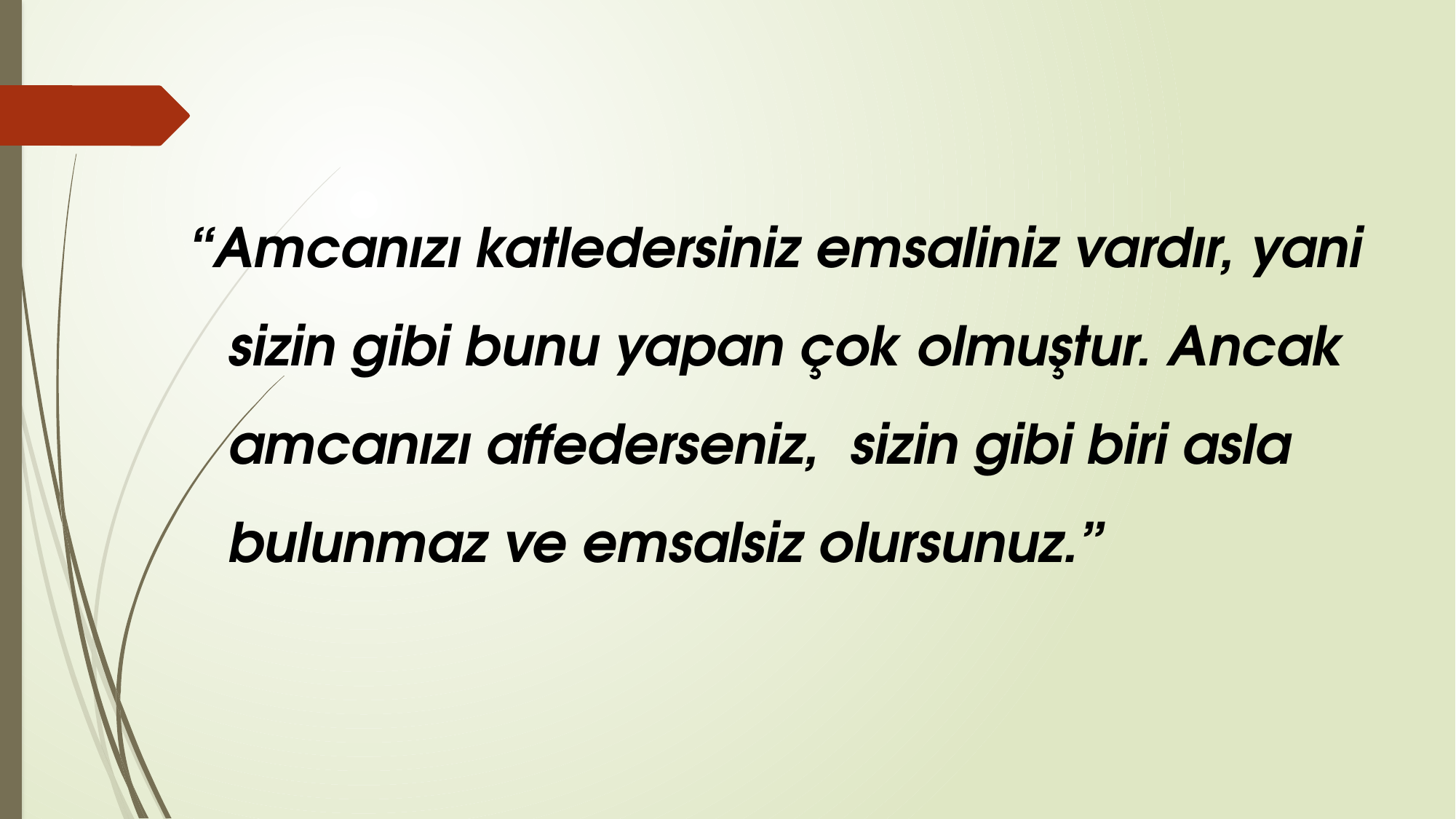

“Amcanızı katledersiniz emsaliniz vardır, yani sizin gibi bunu yapan çok olmuştur. Ancak amcanızı affederseniz,  sizin gibi biri asla bulunmaz ve emsalsiz olursunuz.”